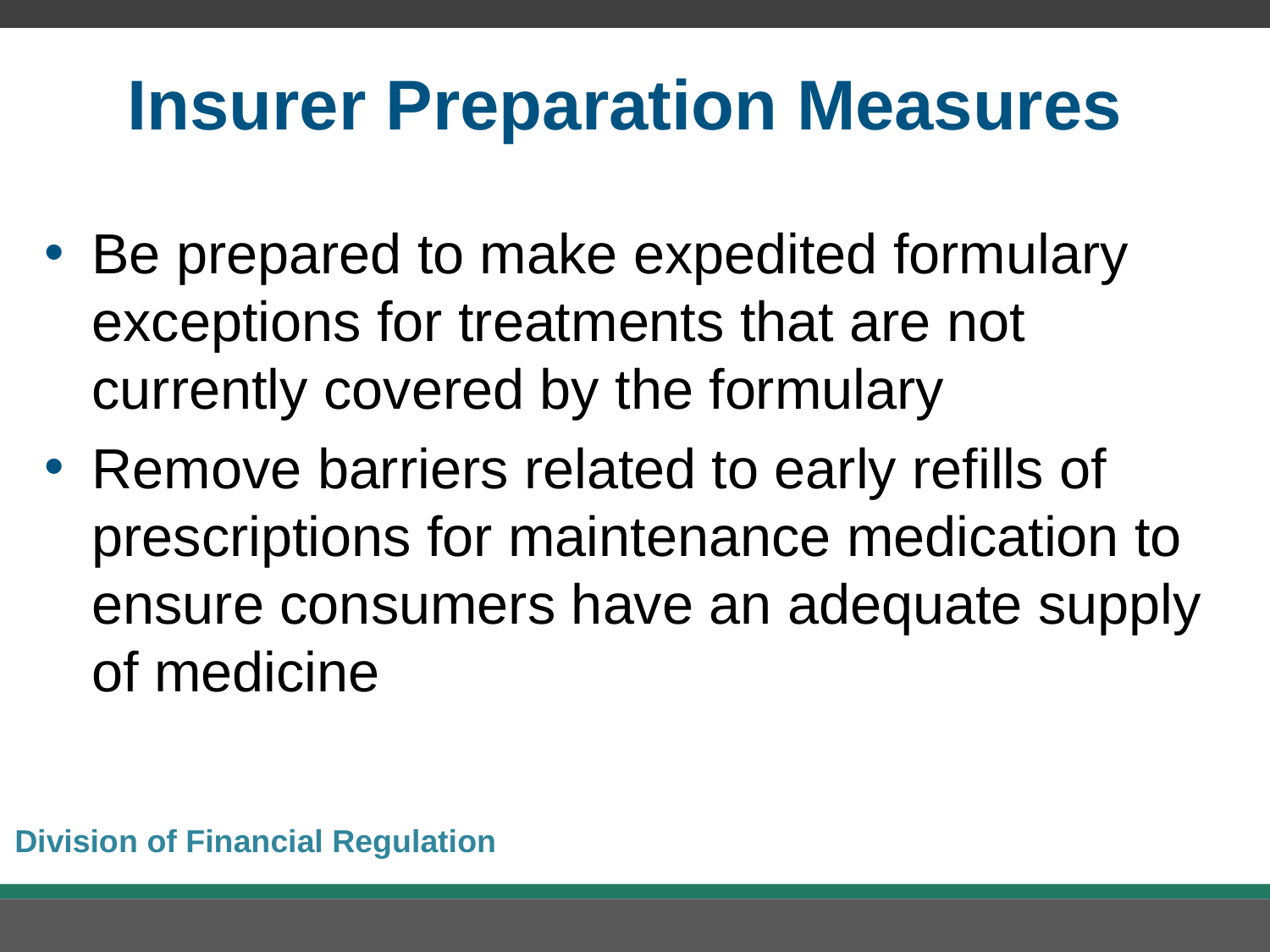

# Insurer Preparation Measures
Be prepared to make expedited formulary exceptions for treatments that are not currently covered by the formulary
Remove barriers related to early refills of prescriptions for maintenance medication to ensure consumers have an adequate supply of medicine
Division of Financial Regulation